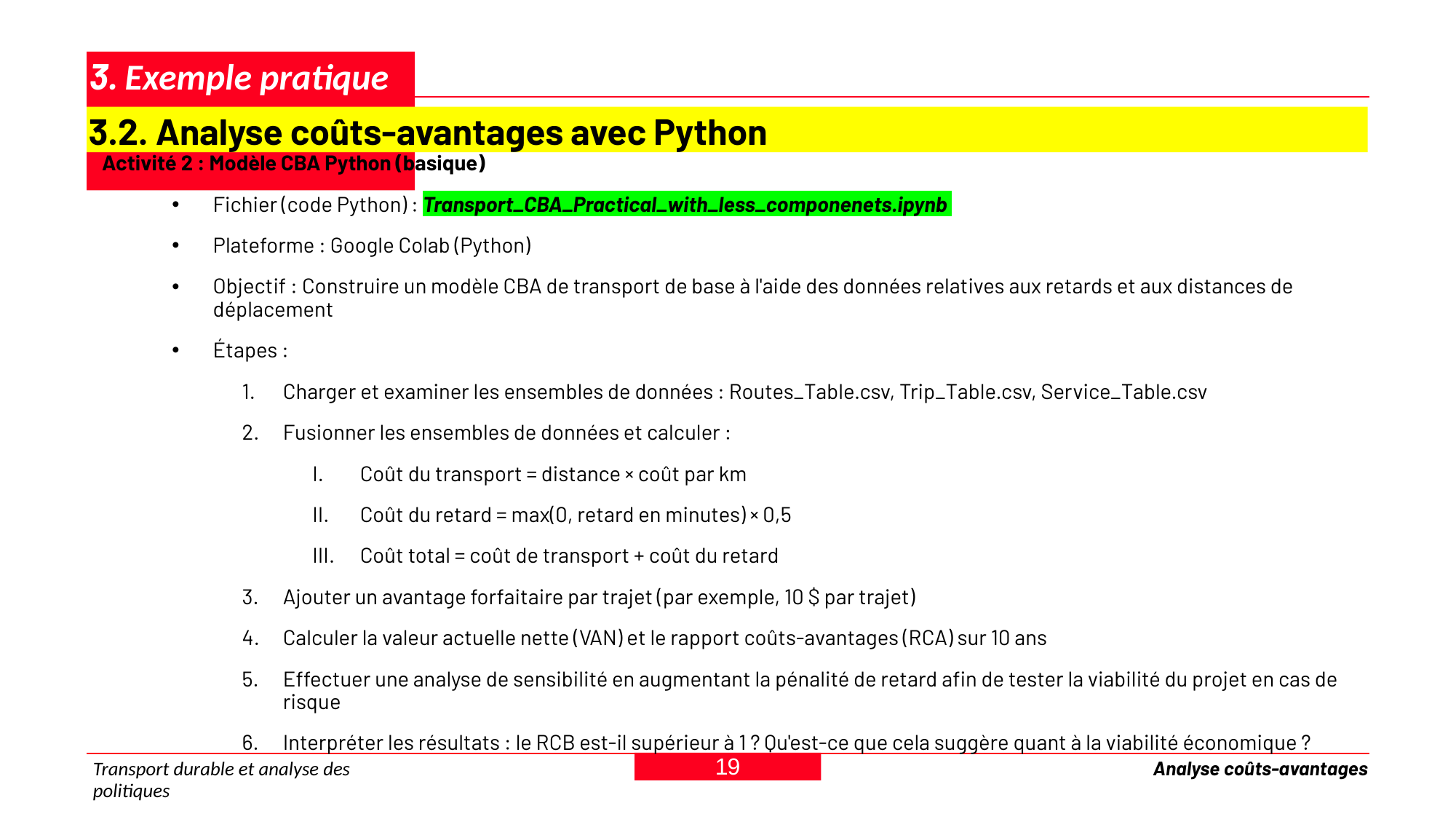

# 3. Exemple pratique
3.2. Analyse coûts-avantages avec Python
Activité 2 : Modèle CBA Python (basique)
Fichier (code Python) : Transport_CBA_Practical_with_less_componenets.ipynb
Plateforme : Google Colab (Python)
Objectif : Construire un modèle CBA de transport de base à l'aide des données relatives aux retards et aux distances de déplacement
Étapes :
Charger et examiner les ensembles de données : Routes_Table.csv, Trip_Table.csv, Service_Table.csv
Fusionner les ensembles de données et calculer :
Coût du transport = distance × coût par km
Coût du retard = max(0, retard en minutes) × 0,5
Coût total = coût de transport + coût du retard
Ajouter un avantage forfaitaire par trajet (par exemple, 10 $ par trajet)
Calculer la valeur actuelle nette (VAN) et le rapport coûts-avantages (RCA) sur 10 ans
Effectuer une analyse de sensibilité en augmentant la pénalité de retard afin de tester la viabilité du projet en cas de risque
Interpréter les résultats : le RCB est-il supérieur à 1 ? Qu'est-ce que cela suggère quant à la viabilité économique ?
19
Transport durable et analyse des politiques
Analyse coûts-avantages